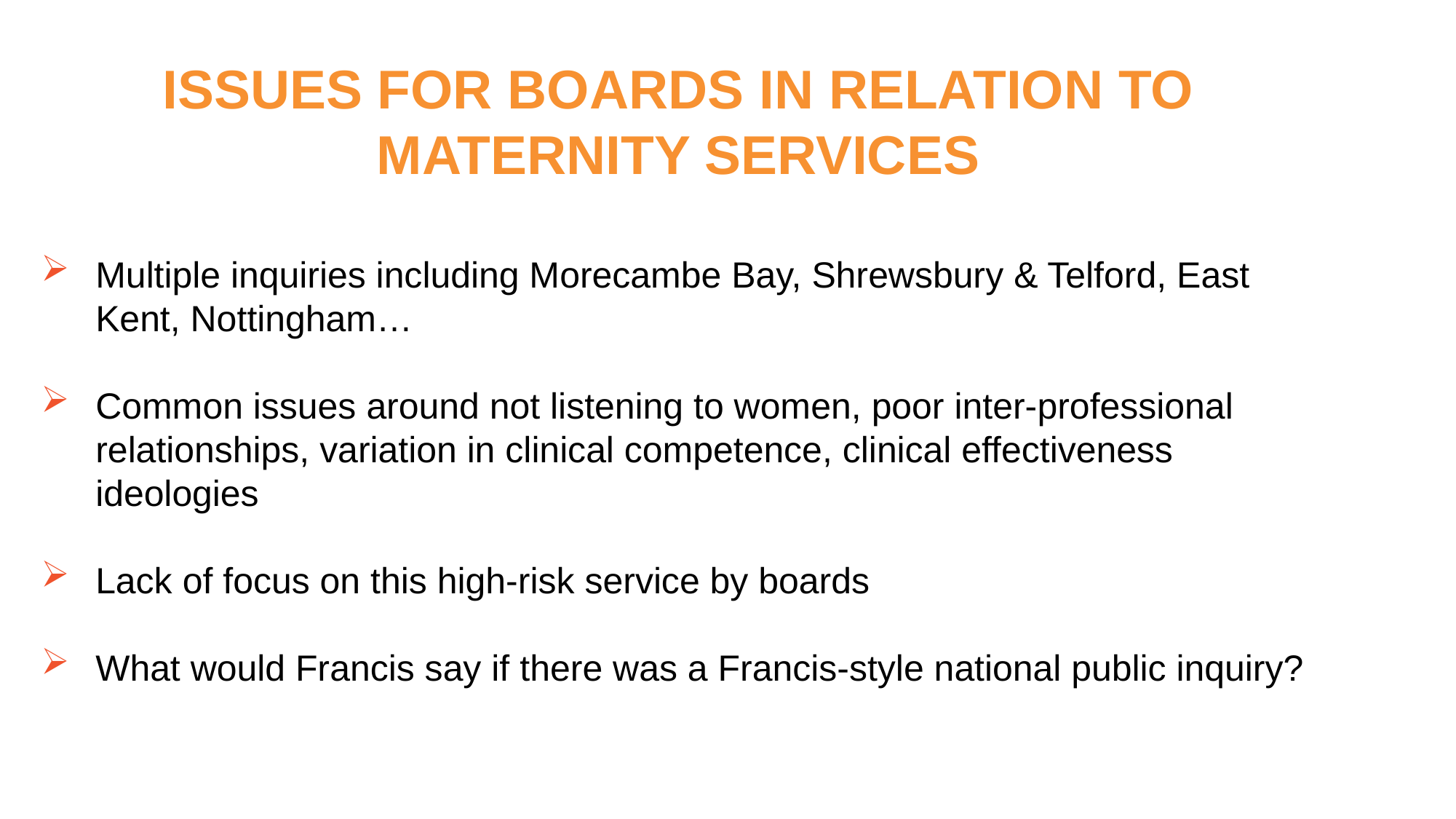

#
ISSUES FOR BOARDS IN RELATION TO MATERNITY SERVICES

Multiple inquiries including Morecambe Bay, Shrewsbury & Telford, East Kent, Nottingham…

Common issues around not listening to women, poor inter-professional relationships, variation in clinical competence, clinical effectiveness ideologies

Lack of focus on this high-risk service by boards

What would Francis say if there was a Francis-style national public inquiry?